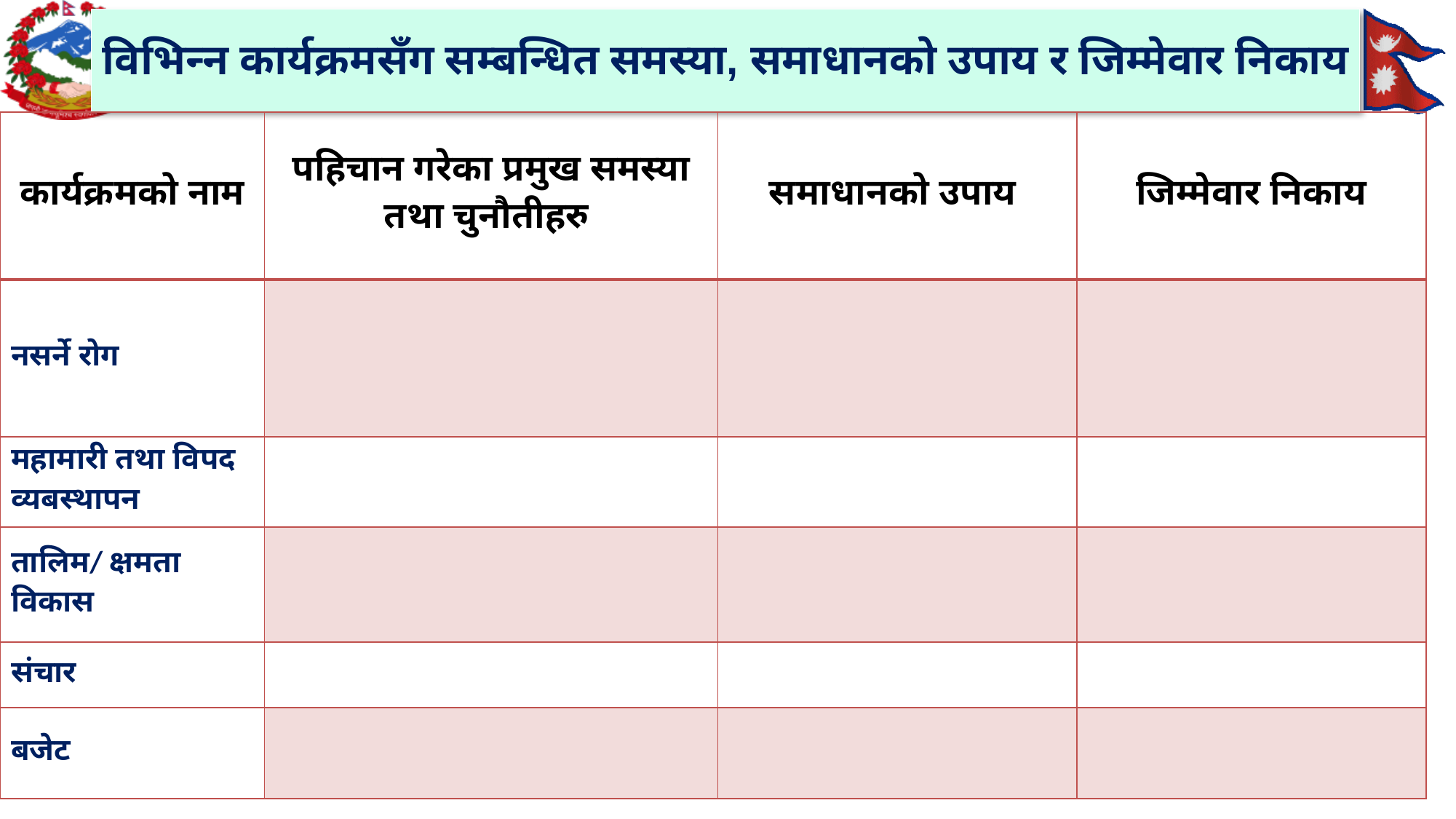

विभिन्न कार्यक्रमसँग सम्बन्धित समस्या, समाधानको उपाय र जिम्मेवार निकाय
| कार्यक्रमको नाम | पहिचान गरेका प्रमुख समस्या तथा चुनौतीहरु | समाधानको उपाय | जिम्मेवार निकाय |
| --- | --- | --- | --- |
| नसर्ने रोग |  |  |  |
| महामारी तथा विपद व्यबस्थापन |  |  |  |
| तालिम/ क्षमता विकास |  |  |  |
| संचार |  |  |  |
| बजेट |  |  |  |